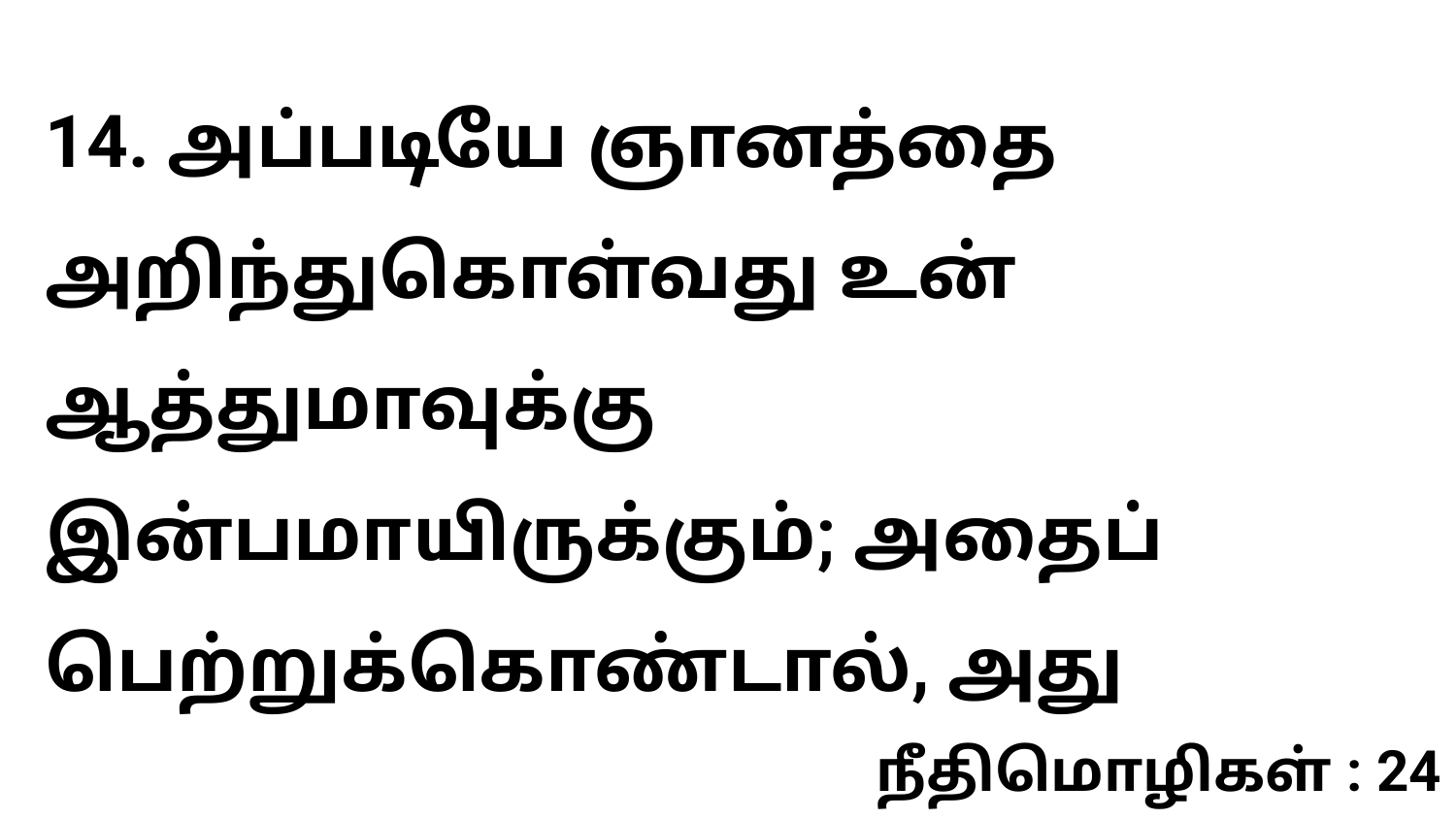

14. அப்படியே ஞானத்தை அறிந்துகொள்வது உன் ஆத்துமாவுக்கு இன்பமாயிருக்கும்; அதைப் பெற்றுக்கொண்டால், அது
நீதிமொழிகள் : 24